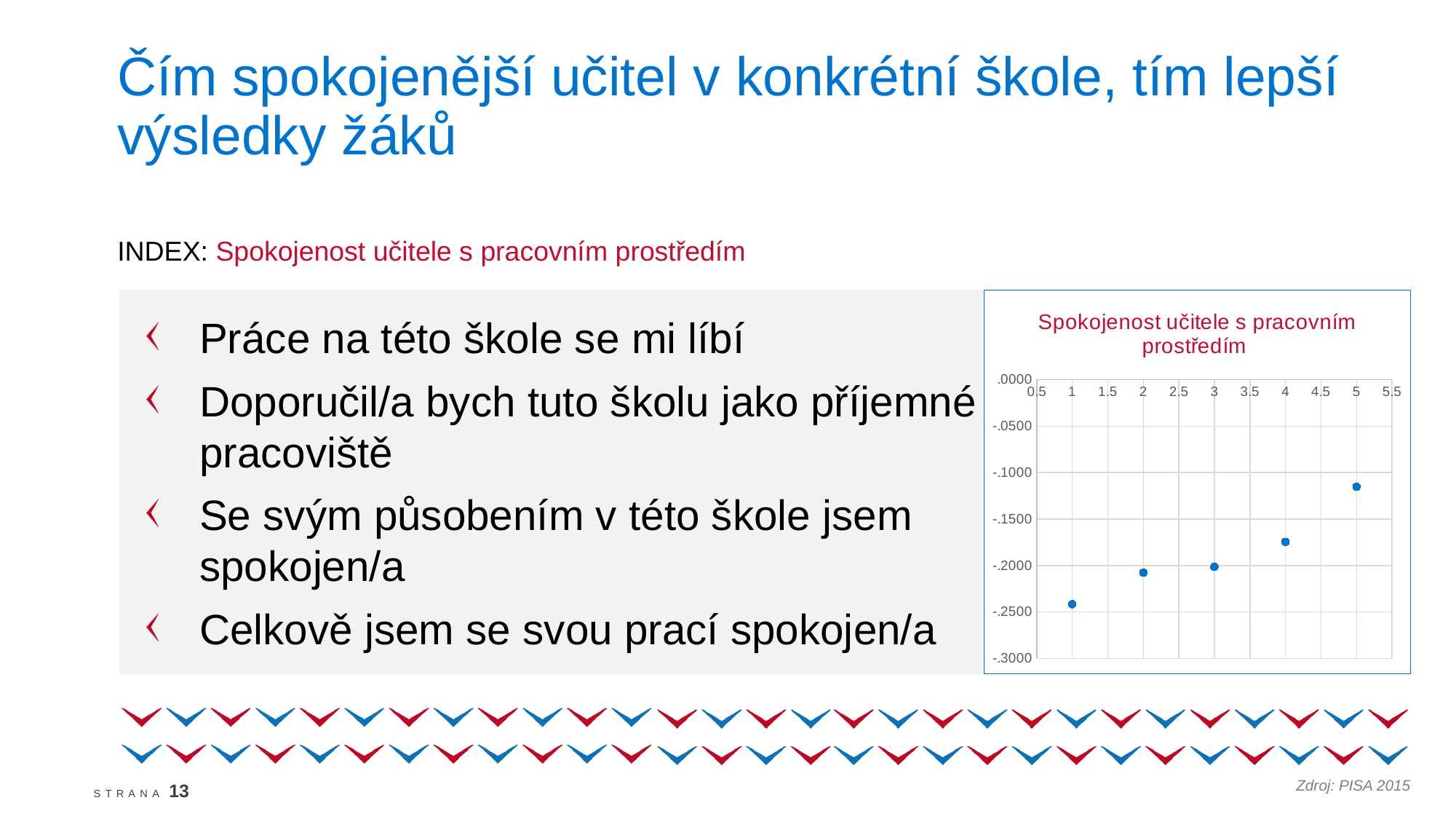

# Čím spokojenější učitel v konkrétní škole, tím lepší výsledky žáků
INDEX: Spokojenost učitele s pracovním prostředím
Práce na této škole se mi líbí
Doporučil/a bych tuto školu jako příjemné pracoviště
Se svým působením v této škole jsem  spokojen/a
Celkově jsem se svou prací spokojen/a

### Chart: Spokojenost učitele s pracovním prostředím

| Category |  |
|---|---|
Zdroj: PISA 2015